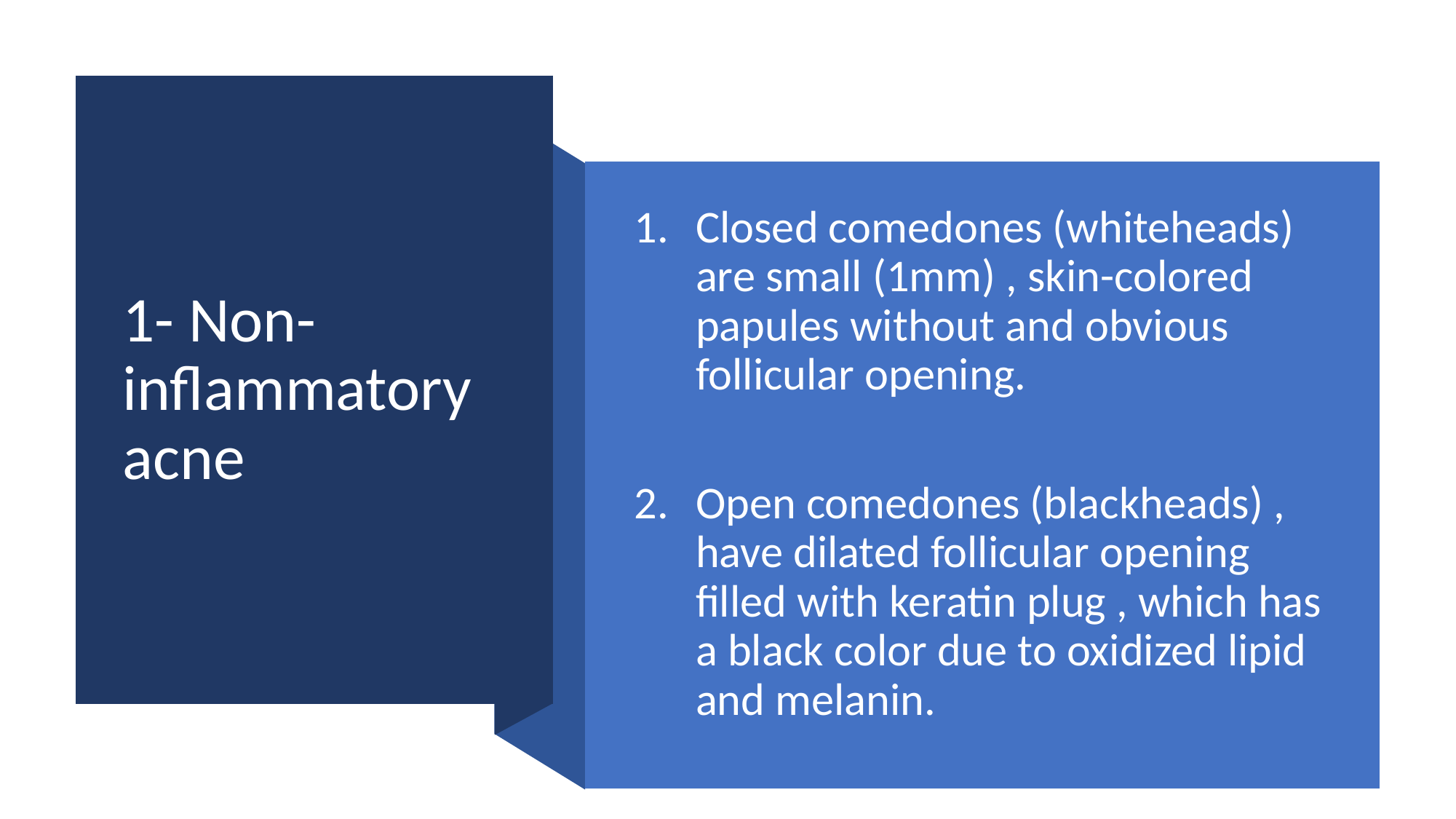

# 1- Non-inflammatory acne

Closed comedones (whiteheads) are small (1mm) , skin-colored papules without and obvious follicular opening.

Open comedones (blackheads) , have dilated follicular opening filled with keratin plug , which has a black color due to oxidized lipid and melanin.